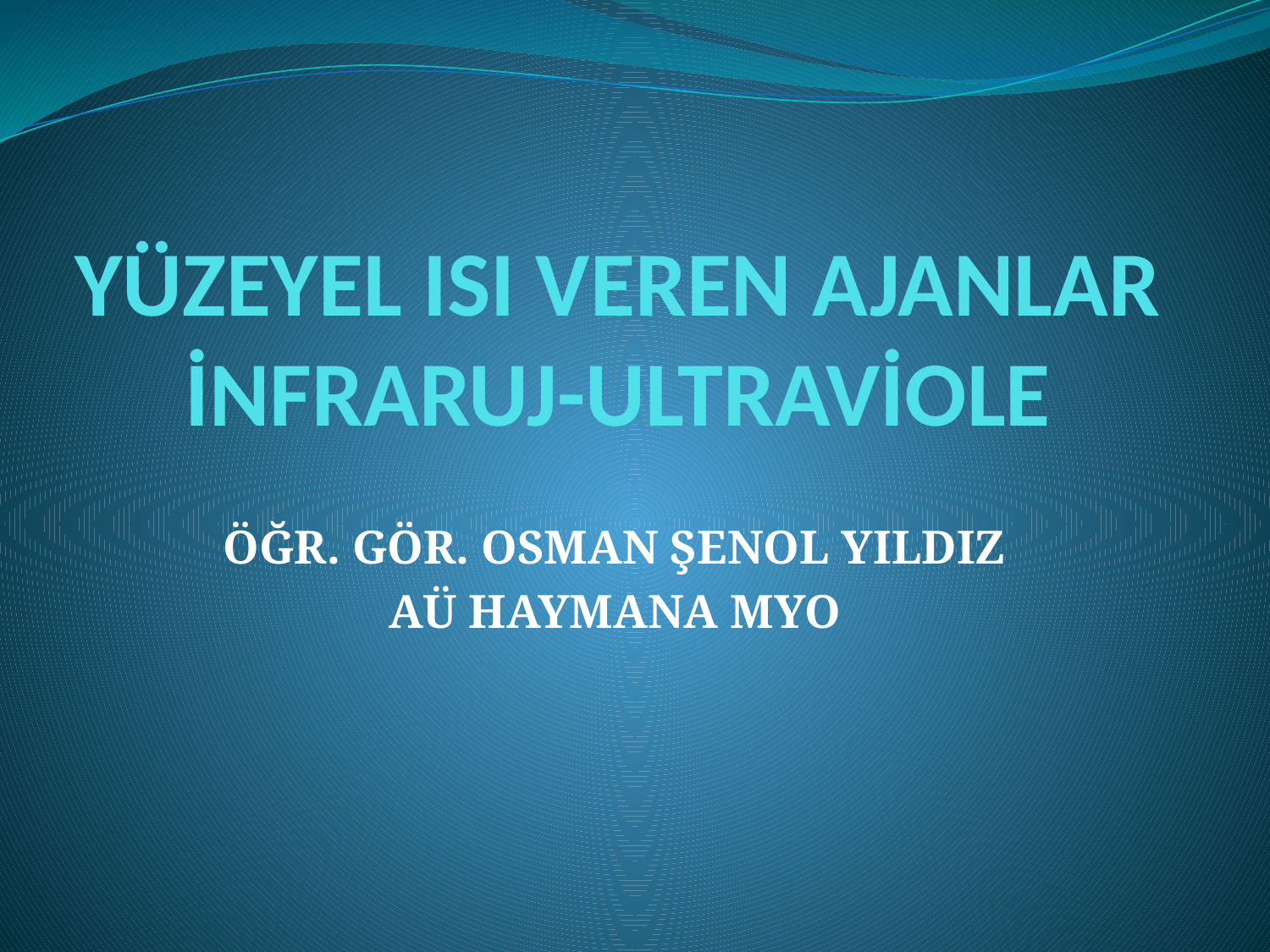

# YÜZEYEL ISI VEREN AJANLAR İNFRARUJ-ULTRAVİOLE

ÖĞR. GÖR. OSMAN ŞENOL YILDIZ
AÜ HAYMANA MYO